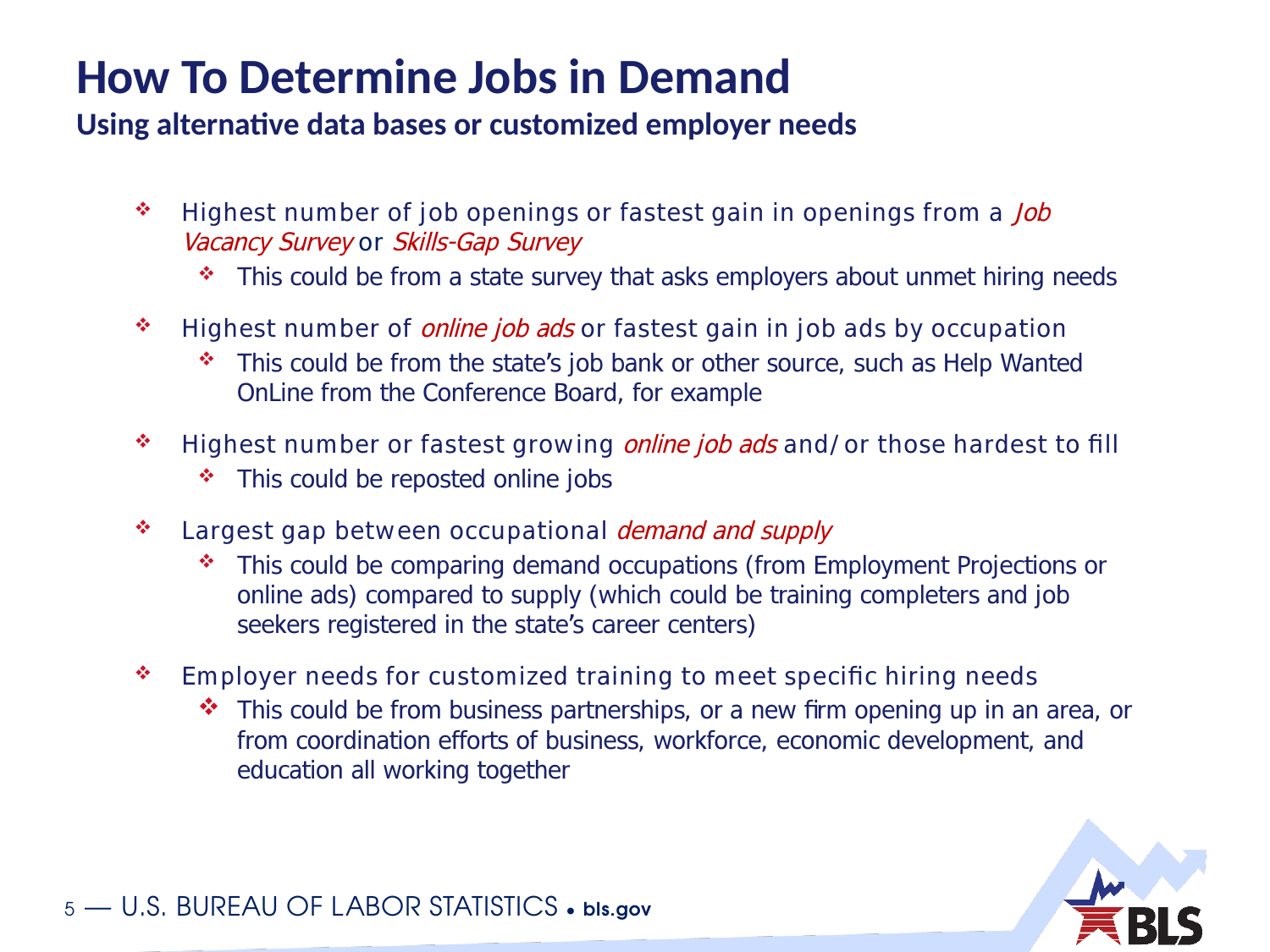

# How To Determine Jobs in Demand Using alternative data bases or customized employer needs
Highest number of job openings or fastest gain in openings from a Job Vacancy Survey or Skills-Gap Survey
This could be from a state survey that asks employers about unmet hiring needs

Highest number of online job ads or fastest gain in job ads by occupation
This could be from the state’s job bank or other source, such as Help Wanted OnLine from the Conference Board, for example

Highest number or fastest growing online job ads and/or those hardest to fill
This could be reposted online jobs

Largest gap between occupational demand and supply
This could be comparing demand occupations (from Employment Projections or online ads) compared to supply (which could be training completers and job seekers registered in the state’s career centers)

Employer needs for customized training to meet specific hiring needs
This could be from business partnerships, or a new firm opening up in an area, or from coordination efforts of business, workforce, economic development, and education all working together